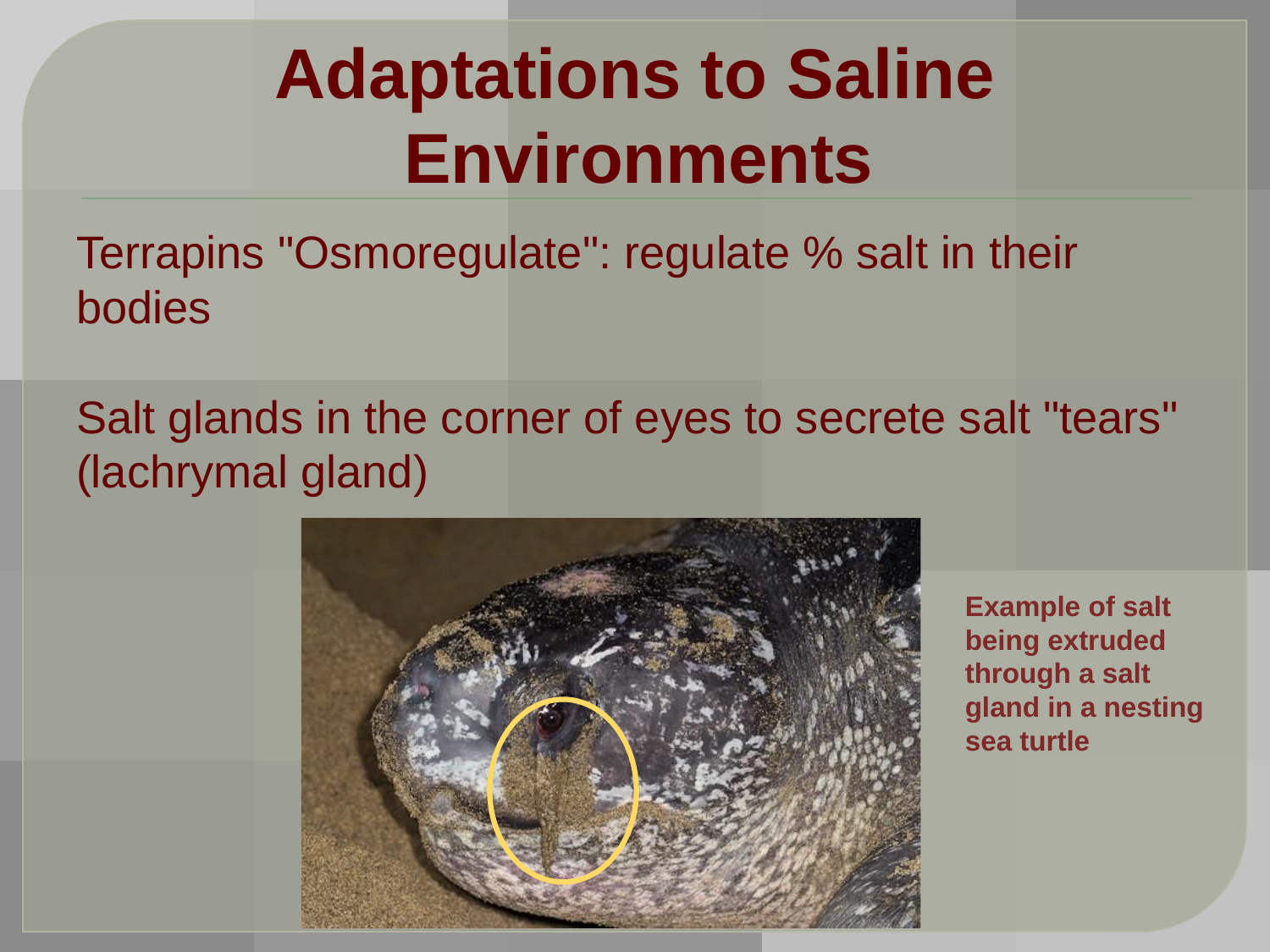

# Adaptations to Saline Environments
Terrapins "Osmoregulate": regulate % salt in their bodies

Salt glands in the corner of eyes to secrete salt "tears" (lachrymal gland)

Example of salt being extruded through a salt gland in a nesting sea turtle